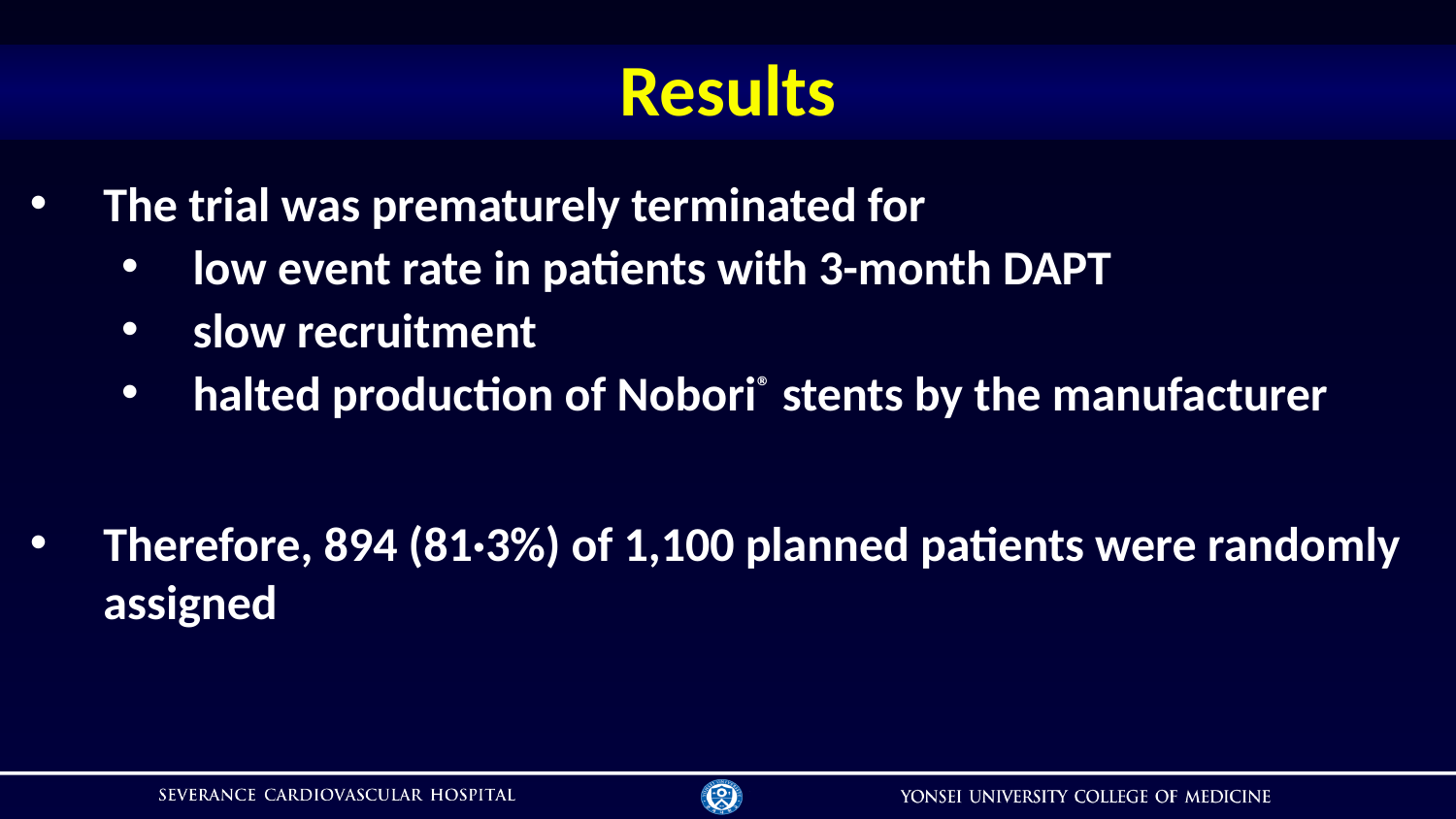

# Results
The trial was prematurely terminated for
low event rate in patients with 3-month DAPT
slow recruitment
halted production of Nobori® stents by the manufacturer

Therefore, 894 (81·3%) of 1,100 planned patients were randomly assigned